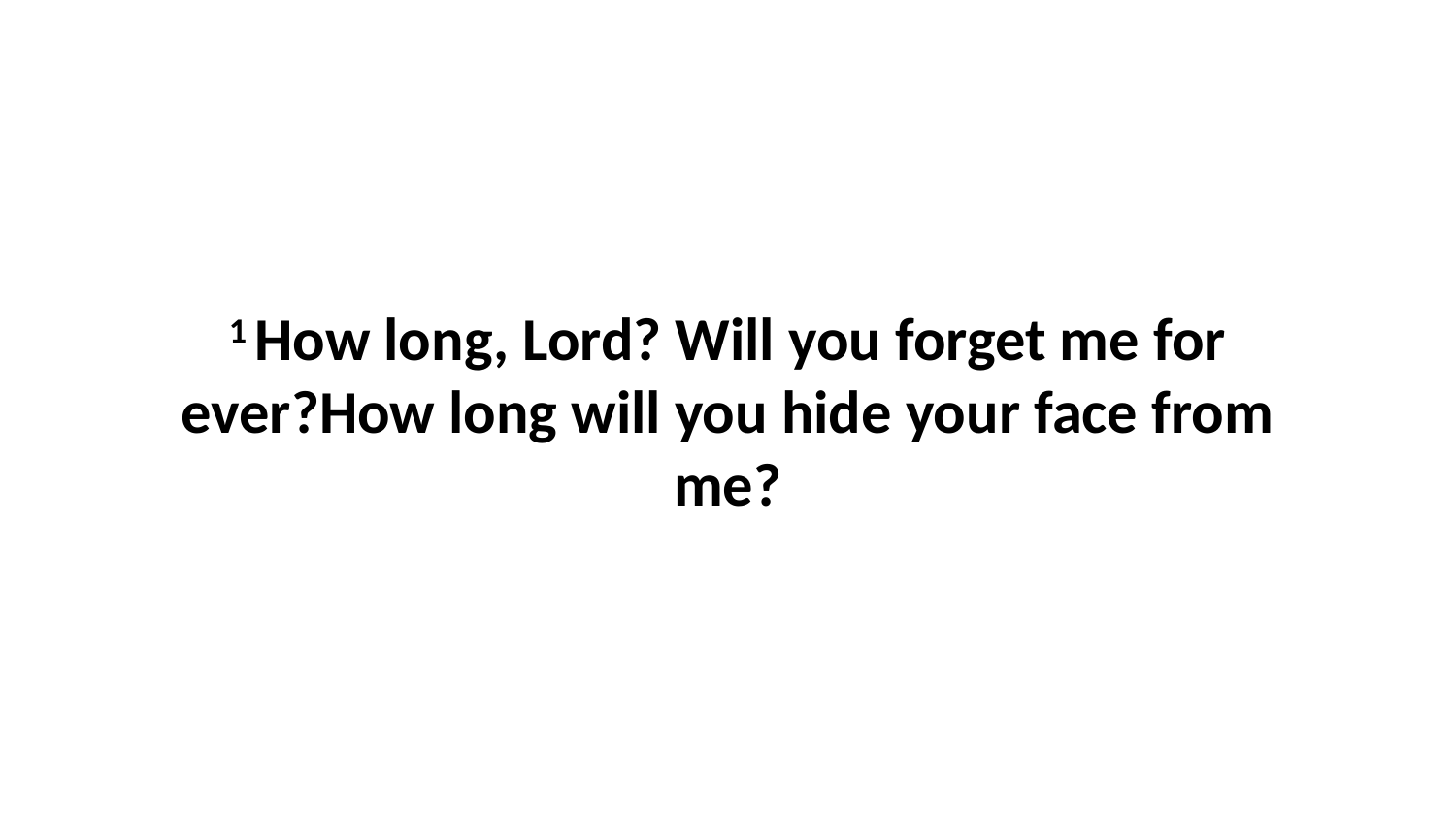

1 How long, Lord? Will you forget me for ever?How long will you hide your face from me?